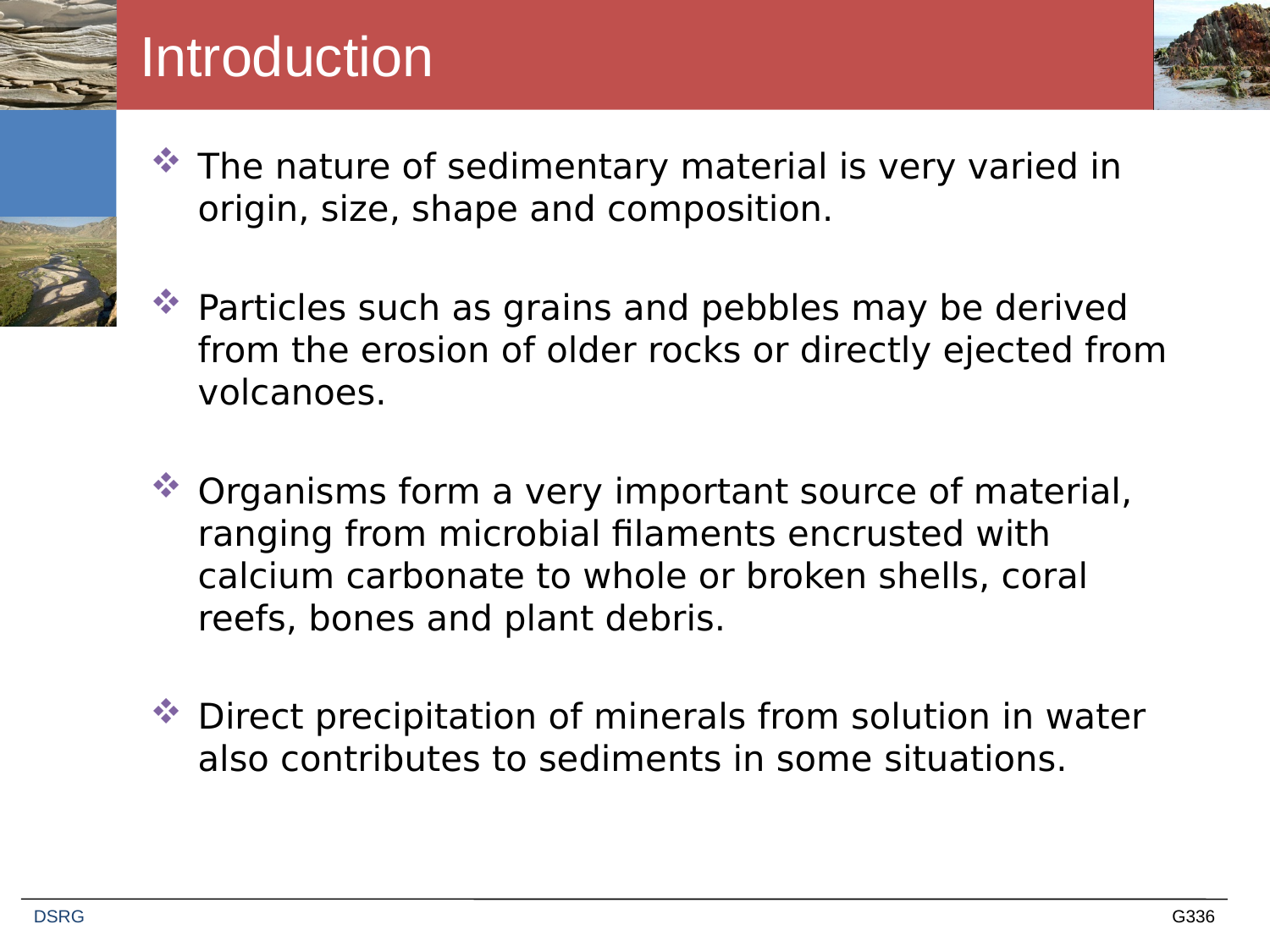

# Introduction
The nature of sedimentary material is very varied in origin, size, shape and composition.

Particles such as grains and pebbles may be derived from the erosion of older rocks or directly ejected from volcanoes.

Organisms form a very important source of material, ranging from microbial filaments encrusted with calcium carbonate to whole or broken shells, coral reefs, bones and plant debris.

Direct precipitation of minerals from solution in water also contributes to sediments in some situations.

DSRG
G336